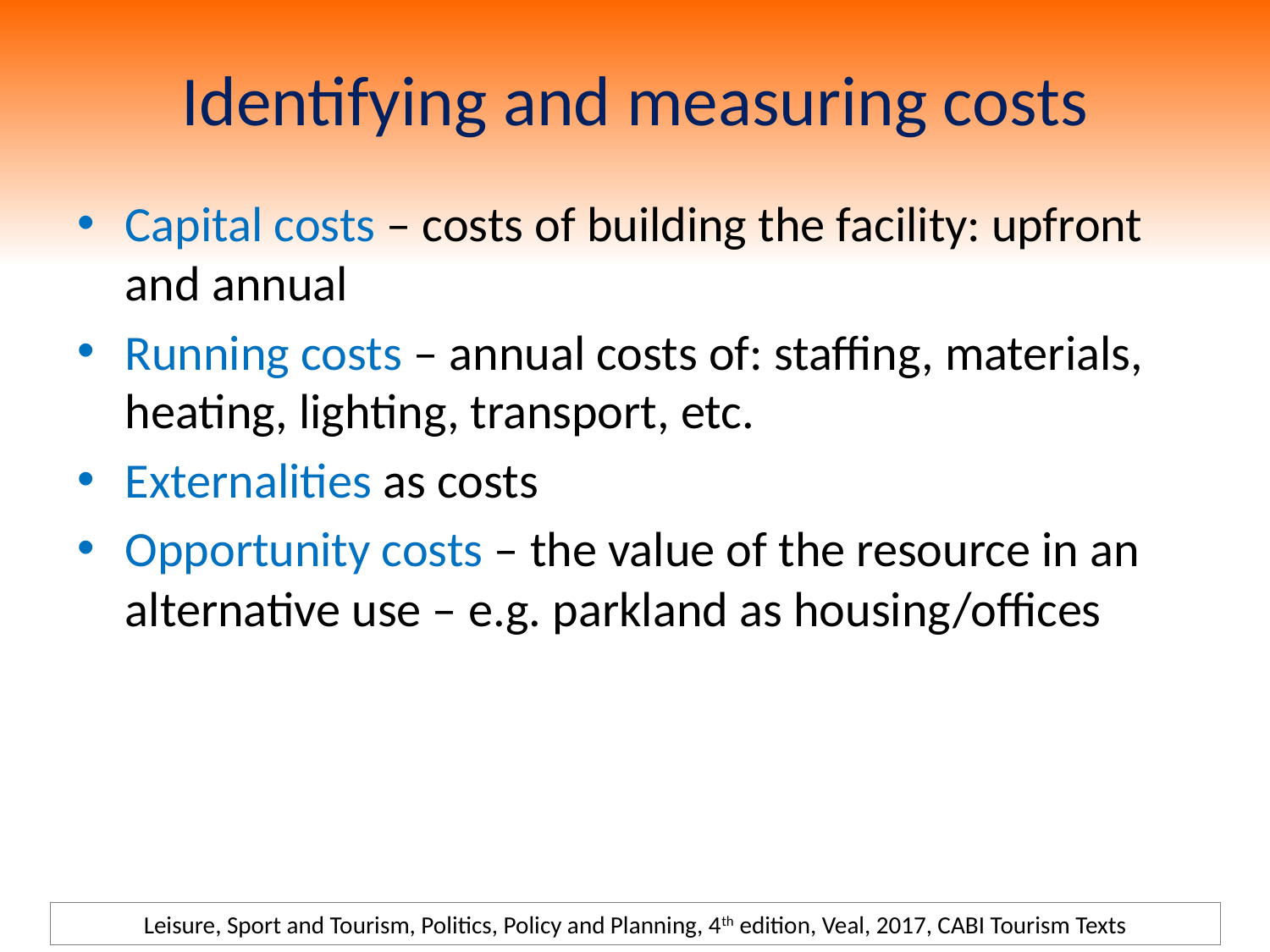

# Identifying and measuring costs
Capital costs – costs of building the facility: upfront and annual
Running costs – annual costs of: staffing, materials, heating, lighting, transport, etc.
Externalities as costs
Opportunity costs – the value of the resource in an alternative use – e.g. parkland as housing/offices
Leisure, Sport and Tourism, Politics, Policy and Planning, 4th edition, Veal, 2017, CABI Tourism Texts